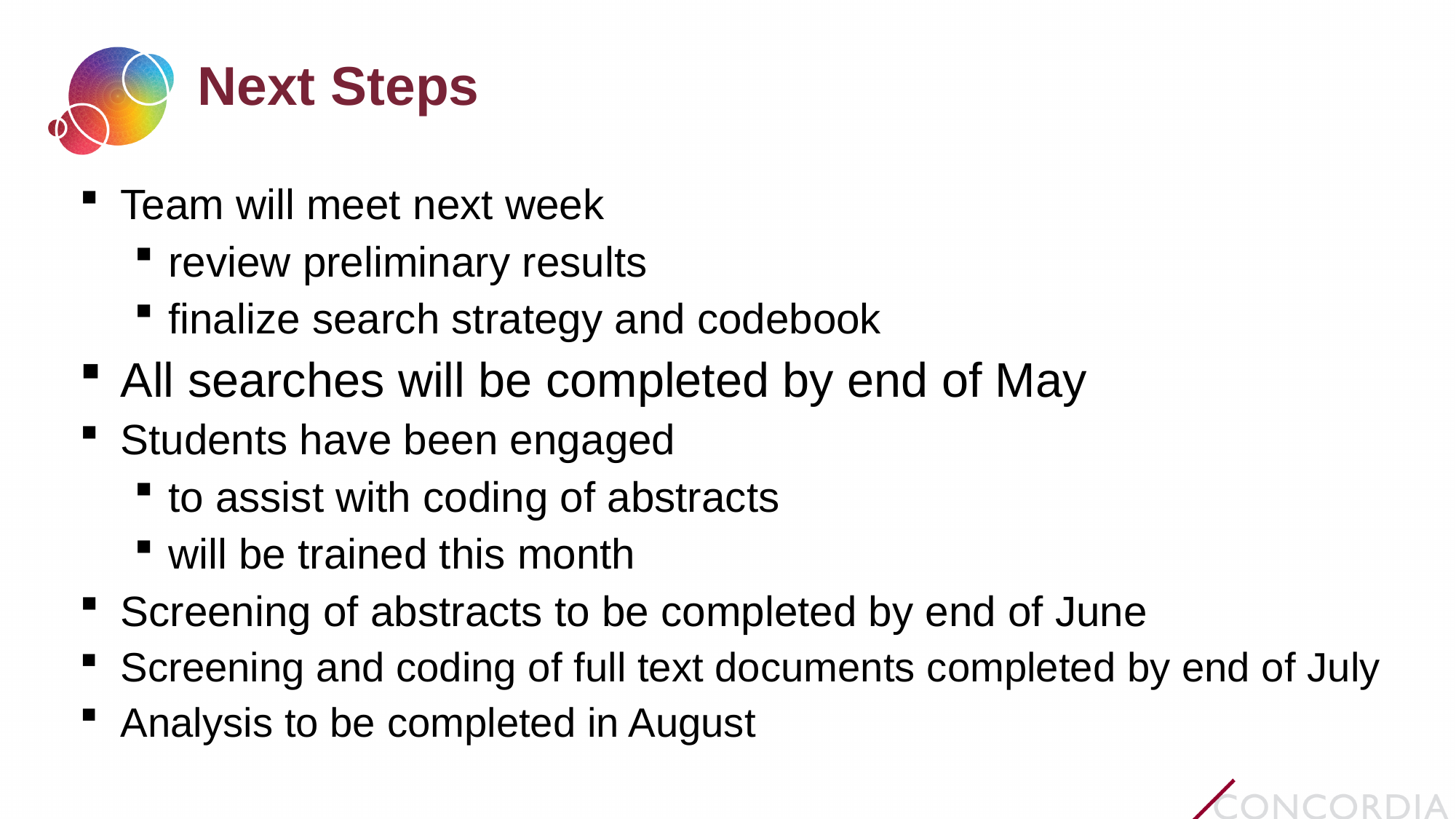

# Next Steps
Team will meet next week
review preliminary results
finalize search strategy and codebook
All searches will be completed by end of May
Students have been engaged
to assist with coding of abstracts
will be trained this month
Screening of abstracts to be completed by end of June
Screening and coding of full text documents completed by end of July
Analysis to be completed in August